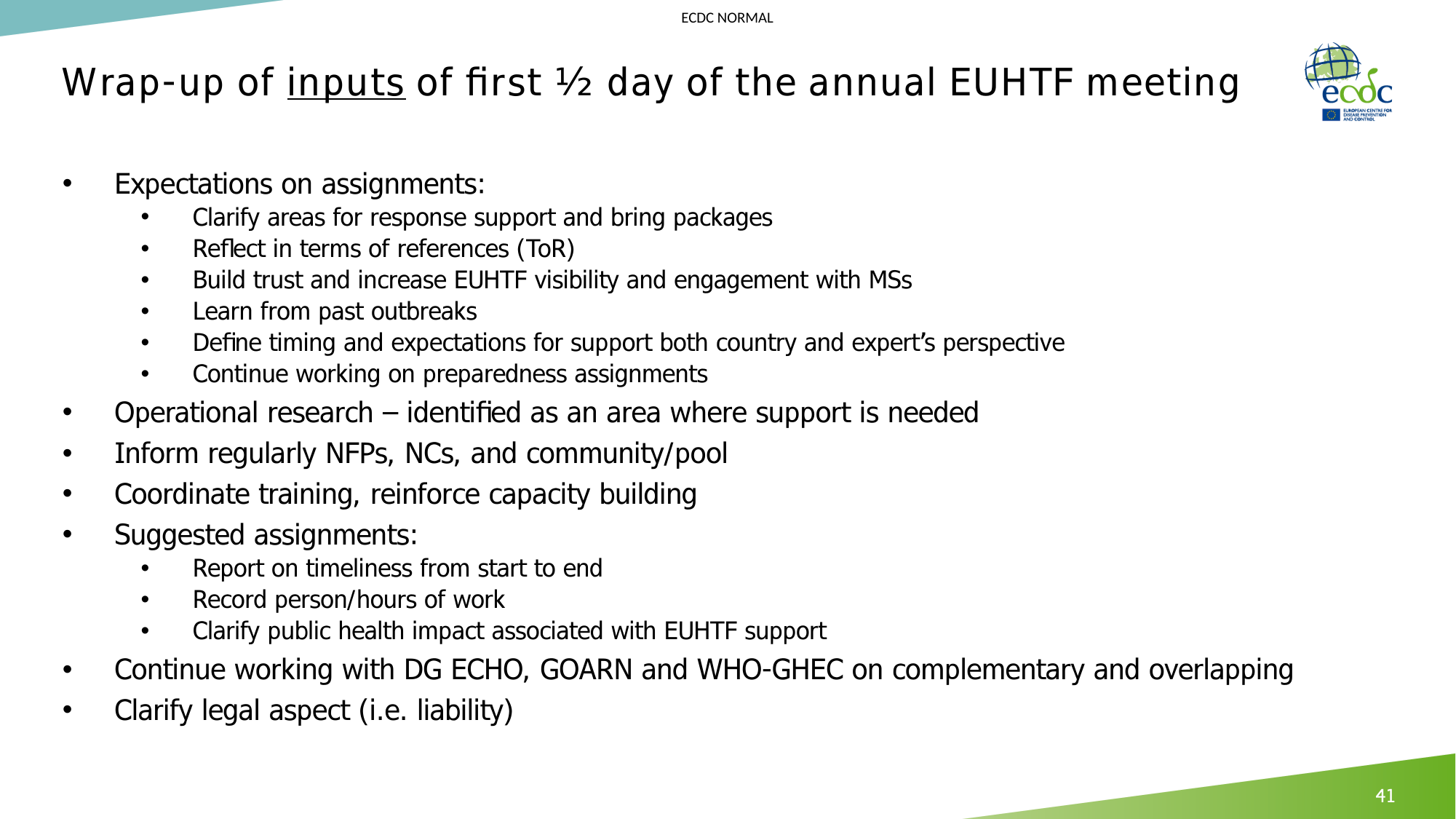

# Wrap-up of inputs of first ½ day of the annual EUHTF meeting
Expectations on assignments:
Clarify areas for response support and bring packages
Reflect in terms of references (ToR)
Build trust and increase EUHTF visibility and engagement with MSs
Learn from past outbreaks
Define timing and expectations for support both country and expert’s perspective
Continue working on preparedness assignments
Operational research – identified as an area where support is needed
Inform regularly NFPs, NCs, and community/pool
Coordinate training, reinforce capacity building
Suggested assignments:
Report on timeliness from start to end
Record person/hours of work
Clarify public health impact associated with EUHTF support
Continue working with DG ECHO, GOARN and WHO-GHEC on complementary and overlapping
Clarify legal aspect (i.e. liability)

41